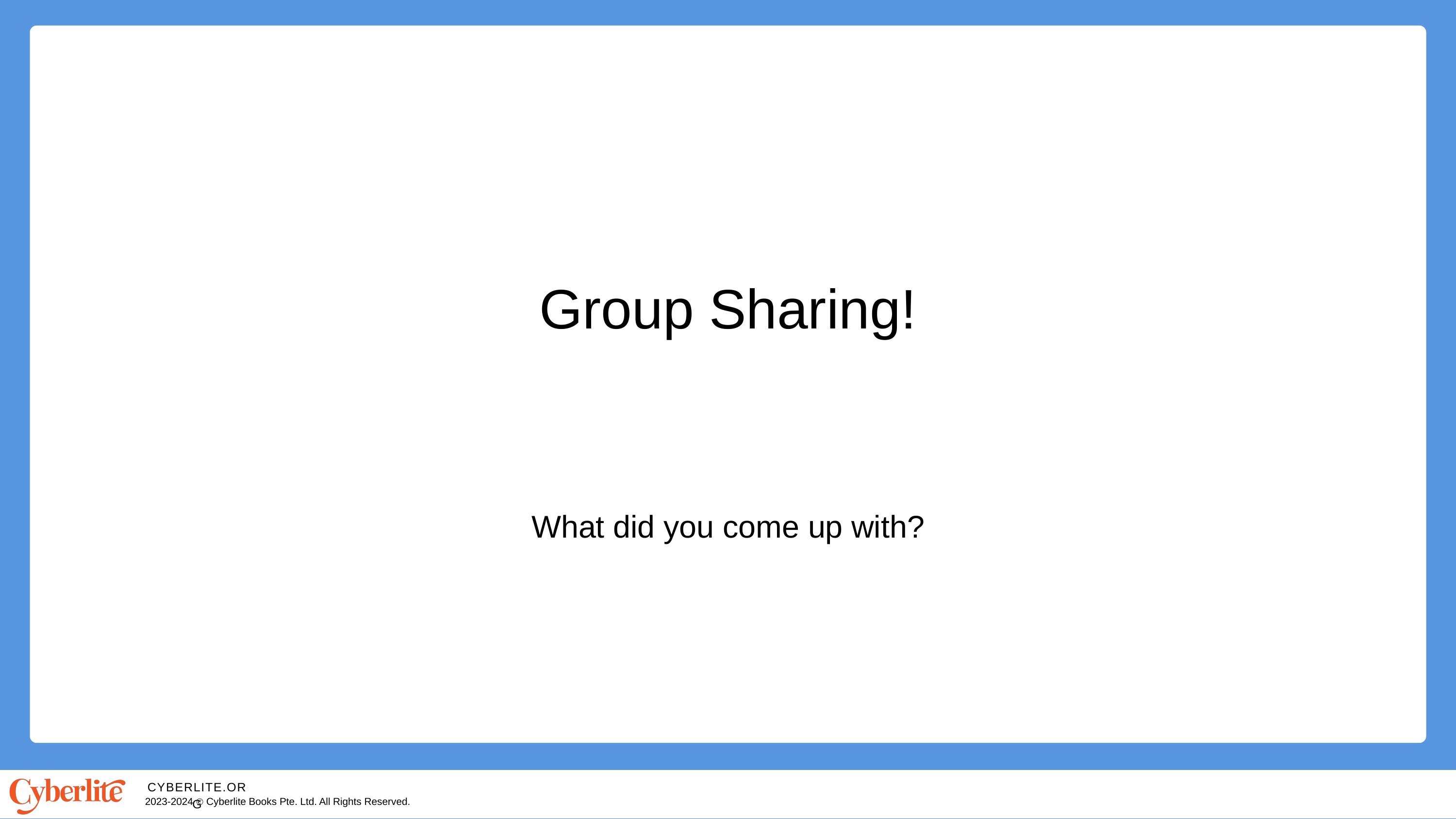

Group Sharing!
What did you come up with?

CYBERLITE.ORG
2023-2024 Ⓒ Cyberlite Books Pte. Ltd. All Rights Reserved.